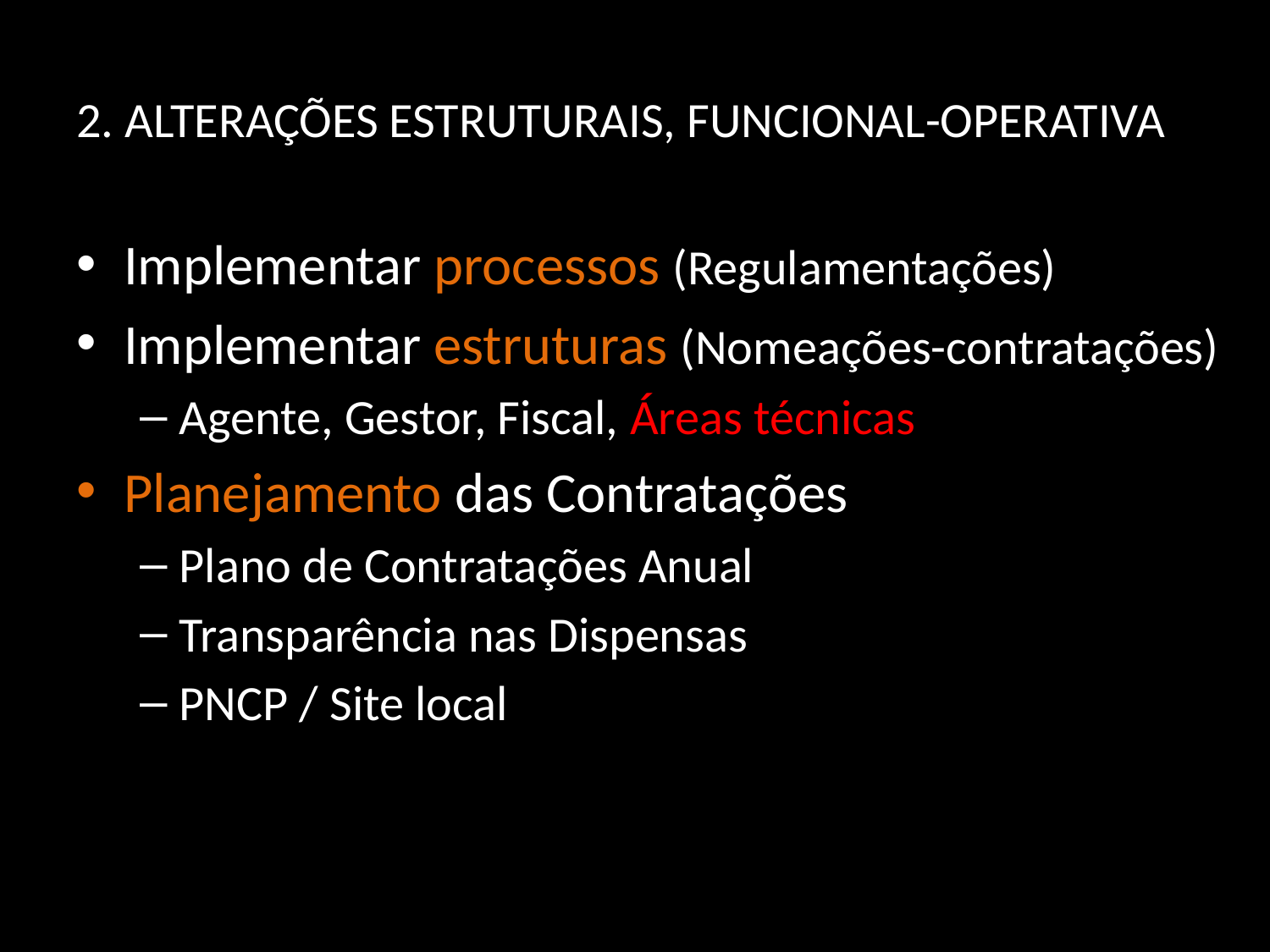

# 2. ALTERAÇÕES ESTRUTURAIS, FUNCIONAL-OPERATIVA
Implementar processos (Regulamentações)
Implementar estruturas (Nomeações-contratações)
Agente, Gestor, Fiscal, Áreas técnicas
Planejamento das Contratações
Plano de Contratações Anual
Transparência nas Dispensas
PNCP / Site local